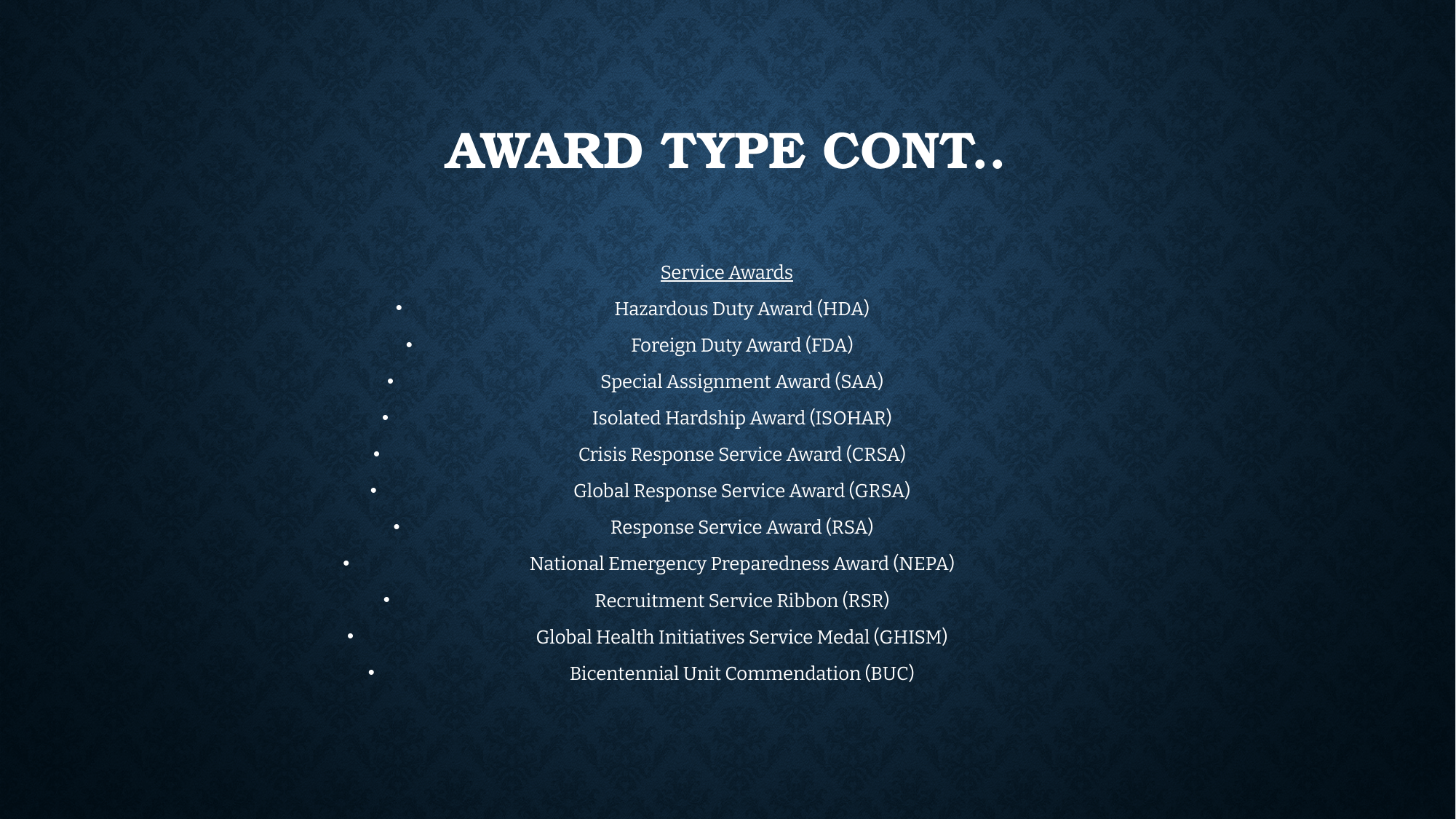

# Award type Cont..
Service Awards
Hazardous Duty Award (HDA)
Foreign Duty Award (FDA)
Special Assignment Award (SAA)
Isolated Hardship Award (ISOHAR)
Crisis Response Service Award (CRSA)
Global Response Service Award (GRSA)
Response Service Award (RSA)
National Emergency Preparedness Award (NEPA)
Recruitment Service Ribbon (RSR)
Global Health Initiatives Service Medal (GHISM)
Bicentennial Unit Commendation (BUC)